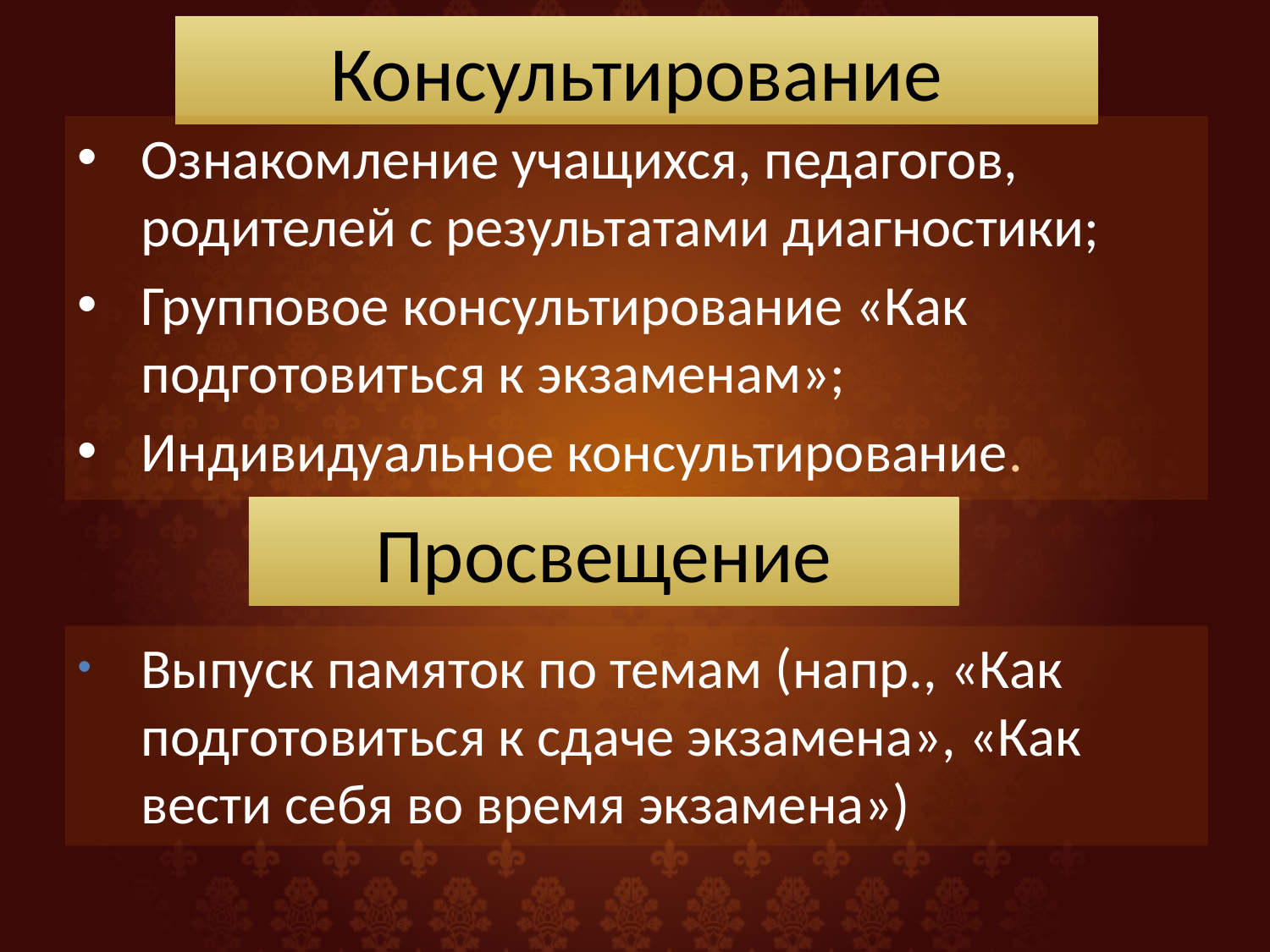

# Консультирование
Ознакомление учащихся, педагогов, родителей с результатами диагностики;
Групповое консультирование «Как подготовиться к экзаменам»;
Индивидуальное консультирование.
Просвещение
Выпуск памяток по темам (напр., «Как подготовиться к сдаче экзамена», «Как вести себя во время экзамена»)